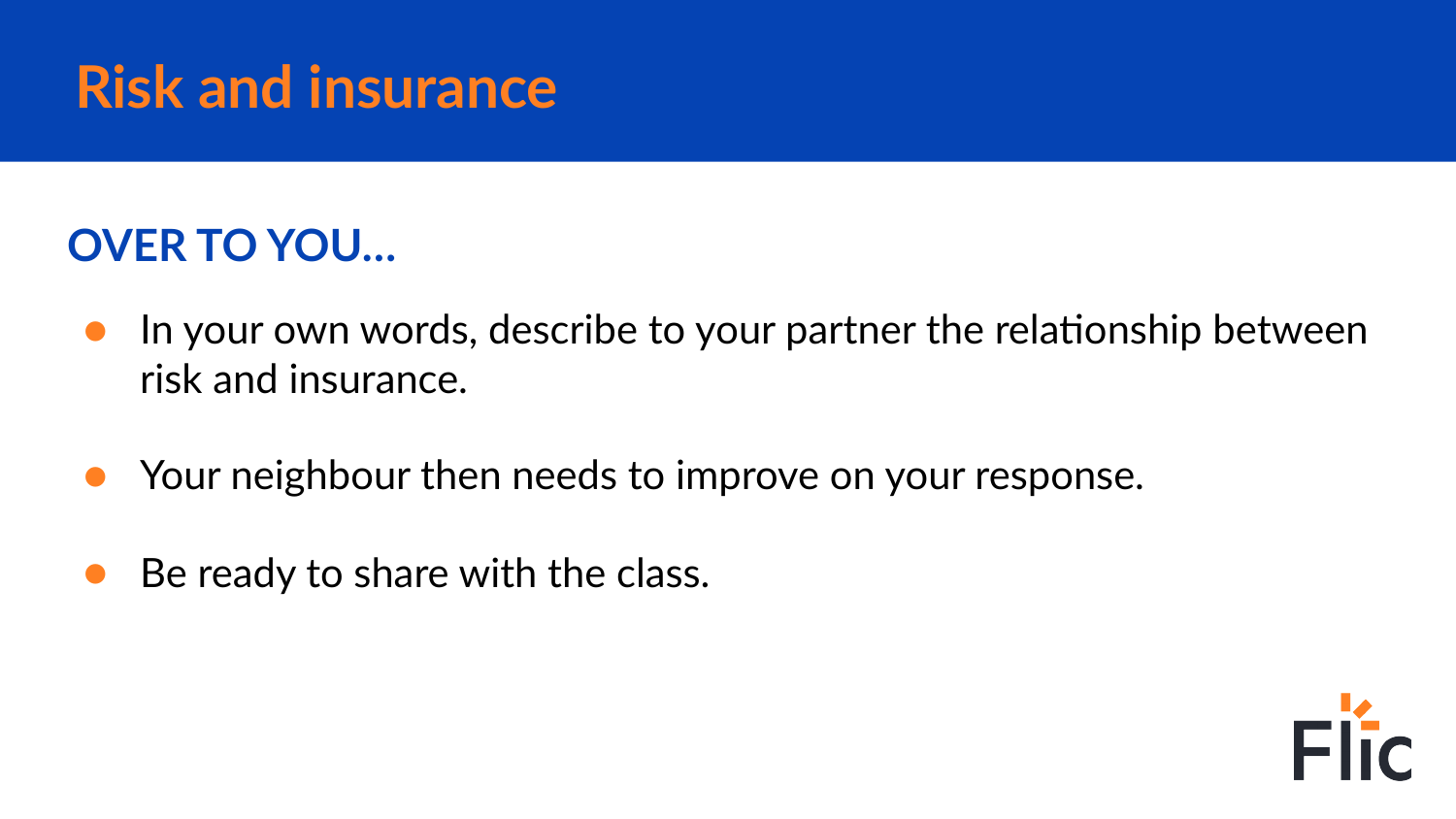

# Risk and insurance

OVER TO YOU…

In your own words, describe to your partner the relationship between risk and insurance.

Your neighbour then needs to improve on your response.

Be ready to share with the class.